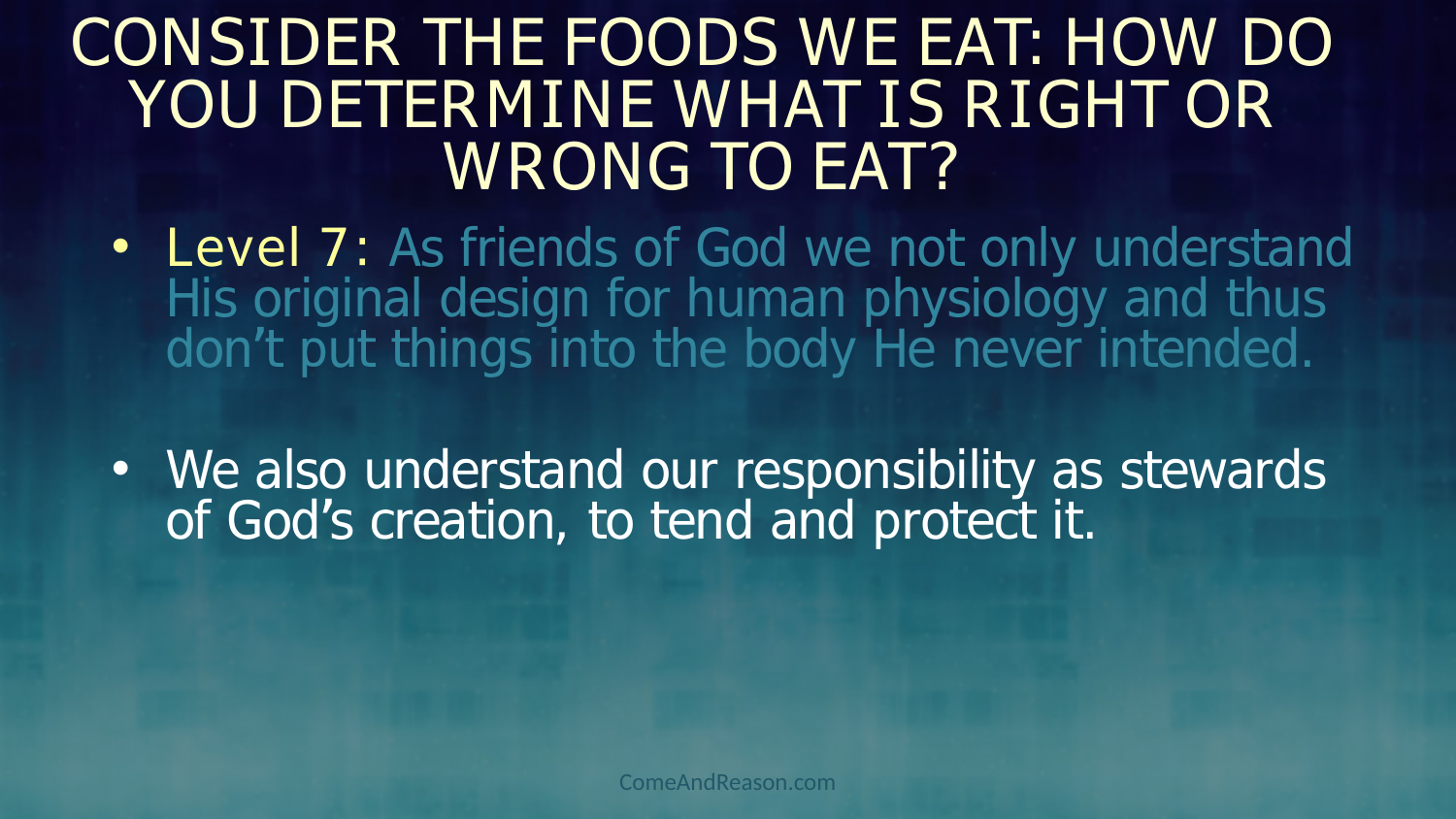

# Consider the Foods We Eat: How do you determine what is right or wrong to eat?
Level 7: As friends of God we not only understand His original design for human physiology and thus don’t put things into the body He never intended.

We also understand our responsibility as stewards of God’s creation, to tend and protect it.
ComeAndReason.com